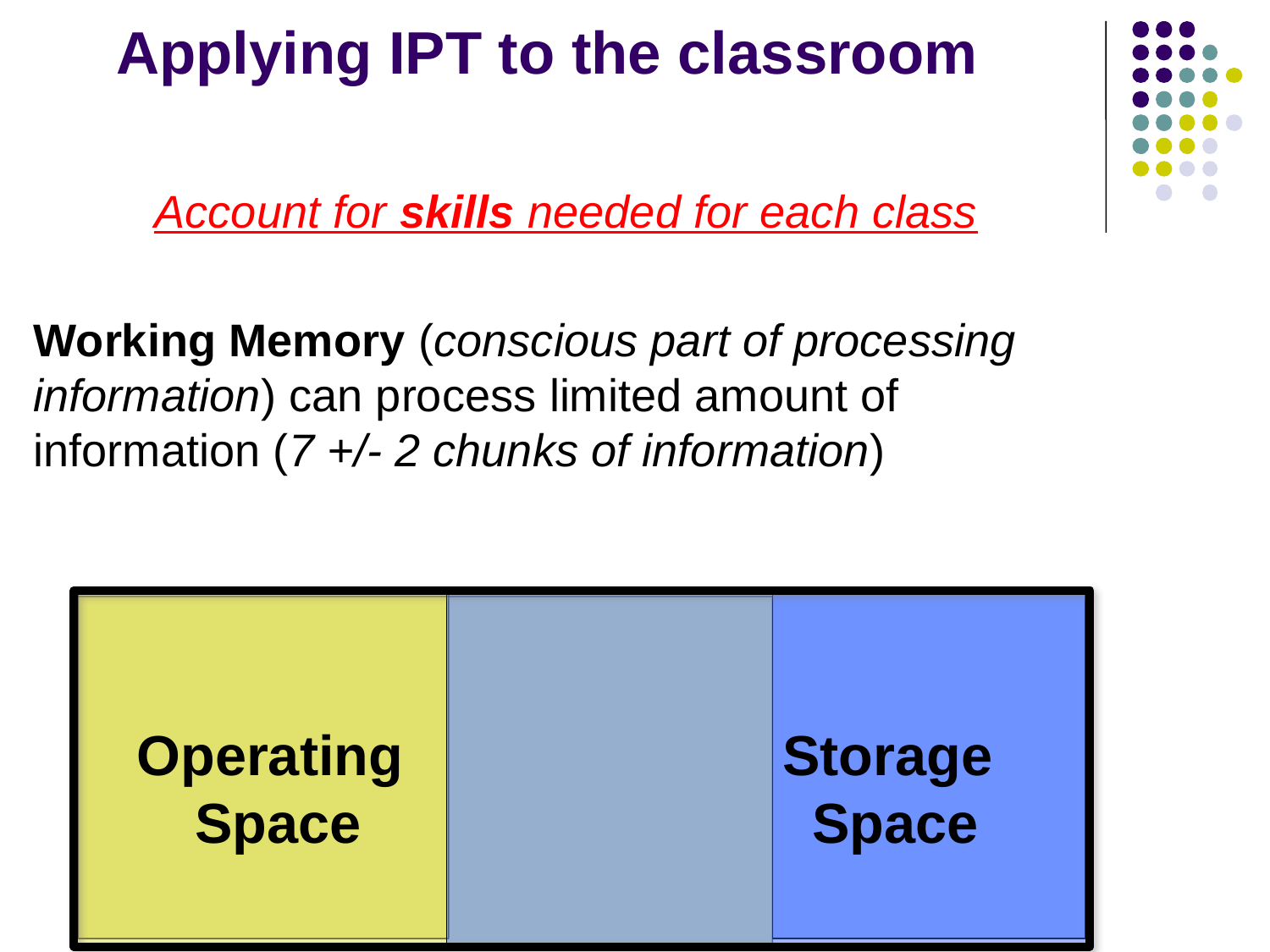

# Applying IPT to the classroom

Account for skills needed for each class

Working Memory (conscious part of processing information) can process limited amount of information (7 +/- 2 chunks of information)

Operating
Space
Storage
Space